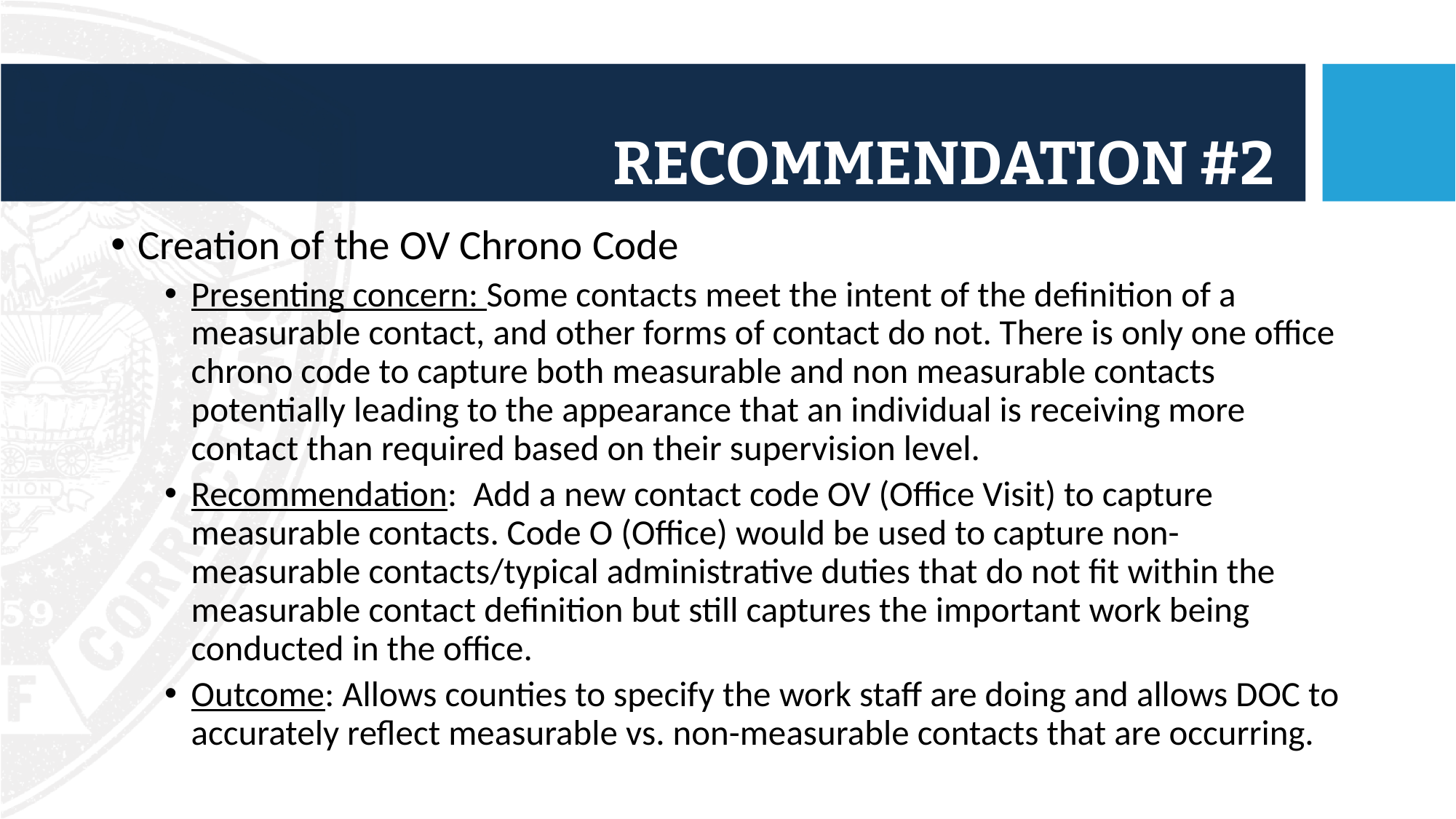

# Recommendation #2
Creation of the OV Chrono Code
Presenting concern: Some contacts meet the intent of the definition of a measurable contact, and other forms of contact do not. There is only one office chrono code to capture both measurable and non measurable contacts potentially leading to the appearance that an individual is receiving more contact than required based on their supervision level.
Recommendation:  Add a new contact code OV (Office Visit) to capture measurable contacts. Code O (Office) would be used to capture non-measurable contacts/typical administrative duties that do not fit within the measurable contact definition but still captures the important work being conducted in the office.
Outcome: Allows counties to specify the work staff are doing and allows DOC to accurately reflect measurable vs. non-measurable contacts that are occurring.